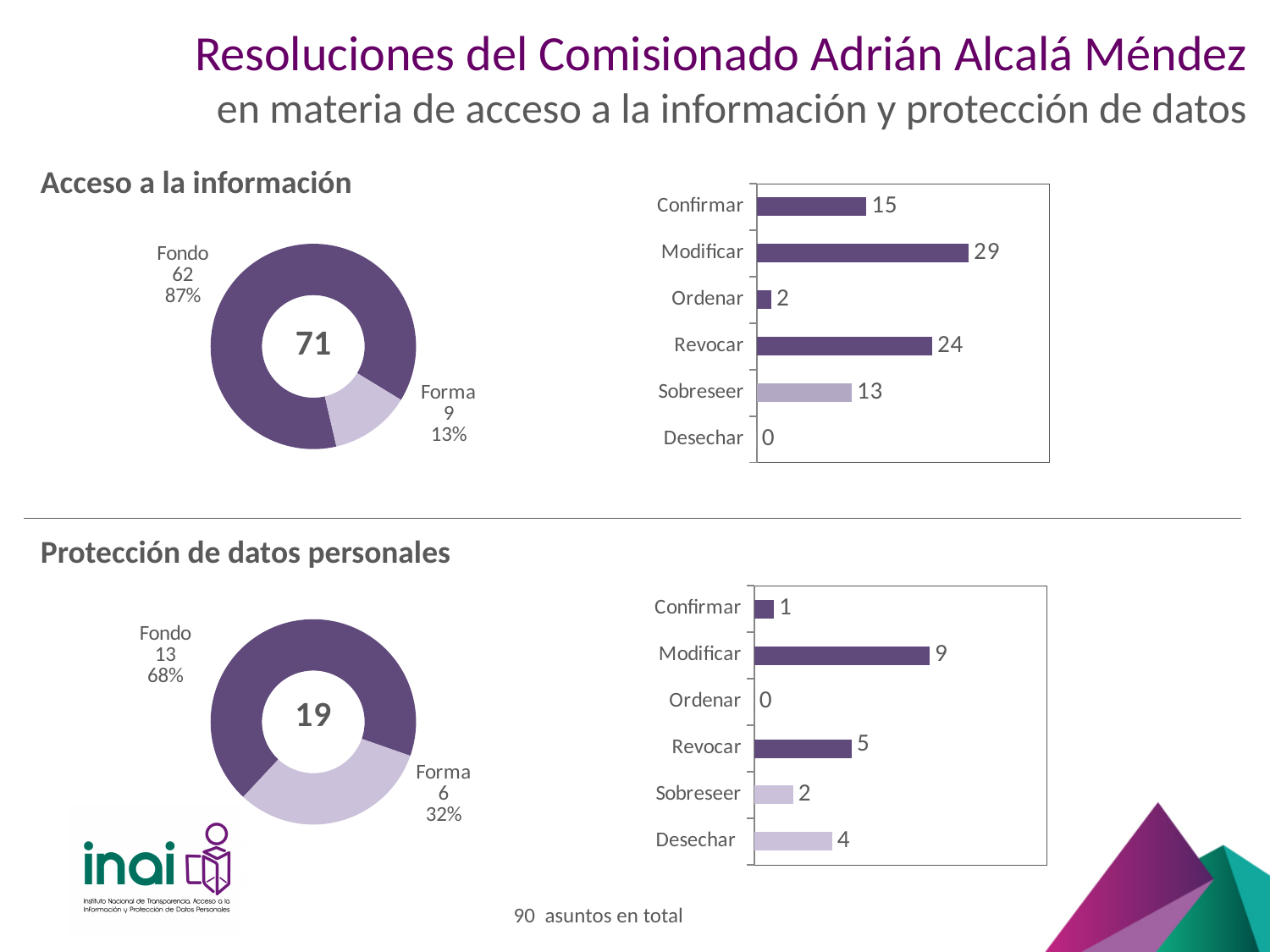

# Resoluciones del Comisionado Adrián Alcalá Méndez en materia de acceso a la información y protección de datos
Acceso a la información

### Chart

| Category | Acceso |
|---|---|
| Desechar | 0.0 |
| Sobreseer | 13.0 |
| Revocar | 24.0 |
| Ordenar | 2.0 |
| Modificar | 29.0 |
| Confirmar | 15.0 |

### Chart

| Category | Recurso/Acceso |
|---|---|
| Fondo | 62.0 |
| Forma | 9.0 |
71
Protección de datos personales

### Chart

| Category | Datos  |
|---|---|
| Desechar  | 4.0 |
| Sobreseer | 2.0 |
| Revocar | 5.0 |
| Ordenar | 0.0 |
| Modificar | 9.0 |
| Confirmar | 1.0 |

### Chart

| Category | Recurso/Datos |
|---|---|
| Fondo | 13.0 |
| Forma | 6.0 |
90  asuntos en total